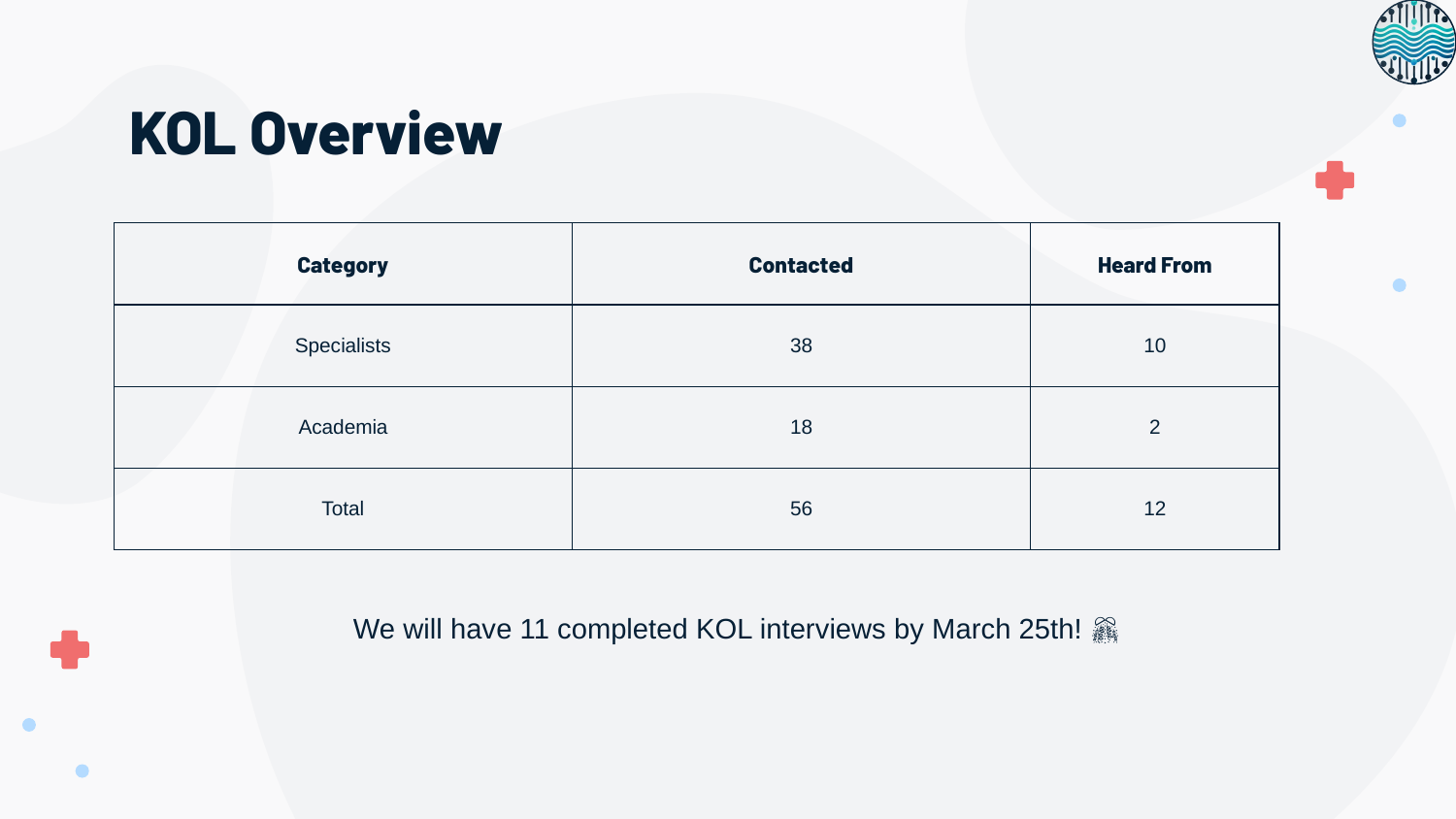

# KOL Overview
| Category | Contacted | Heard From |
| --- | --- | --- |
| Specialists | 38 | 10 |
| Academia | 18 | 2 |
| Total | 56 | 12 |
We will have 11 completed KOL interviews by March 25th! 🎊